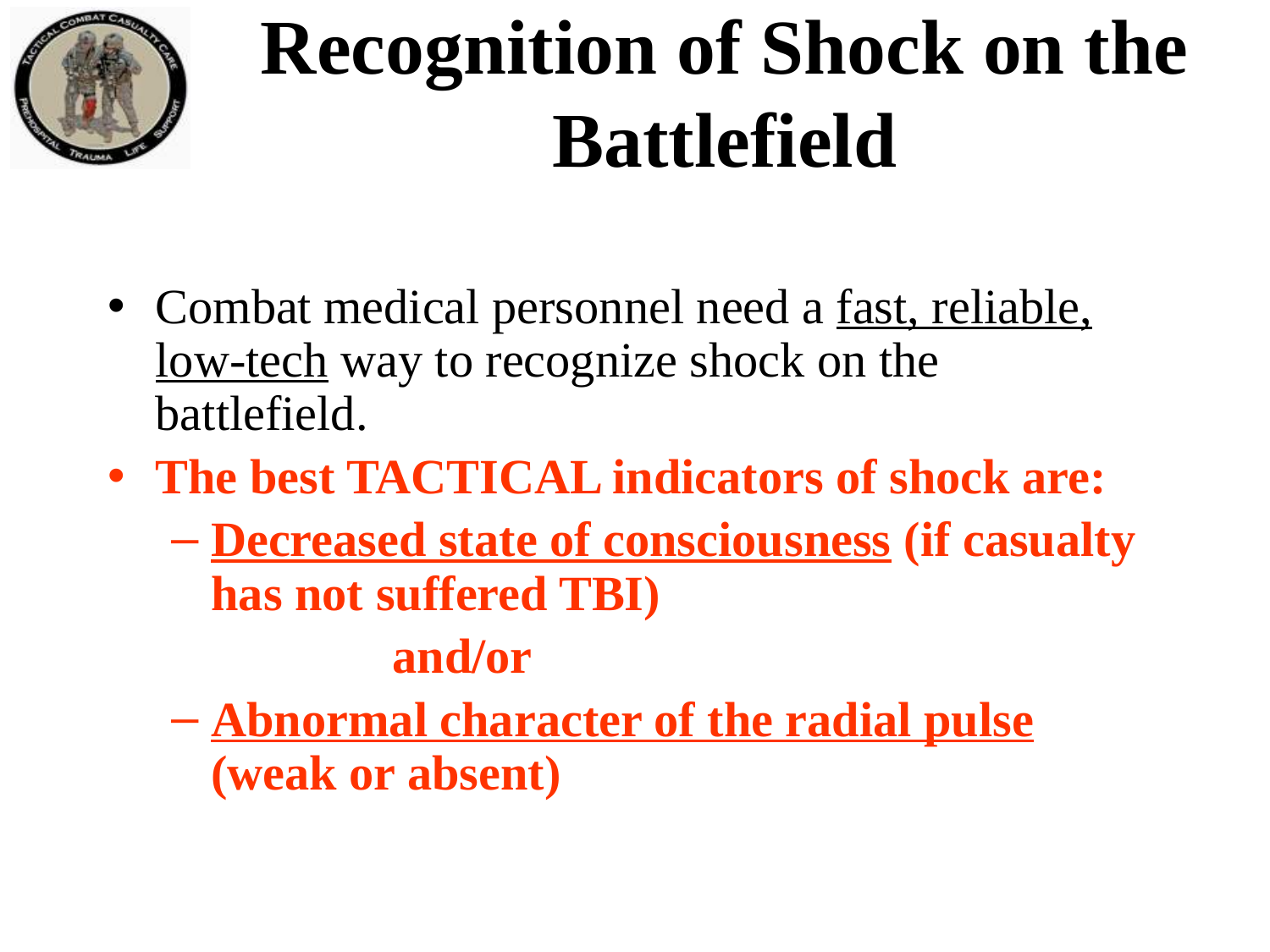

# Recognition of Shock on the Battlefield
Combat medical personnel need a fast, reliable, low-tech way to recognize shock on the battlefield.
The best TACTICAL indicators of shock are:
Decreased state of consciousness (if casualty has not suffered TBI)
                  and/or
Abnormal character of the radial pulse (weak or absent)